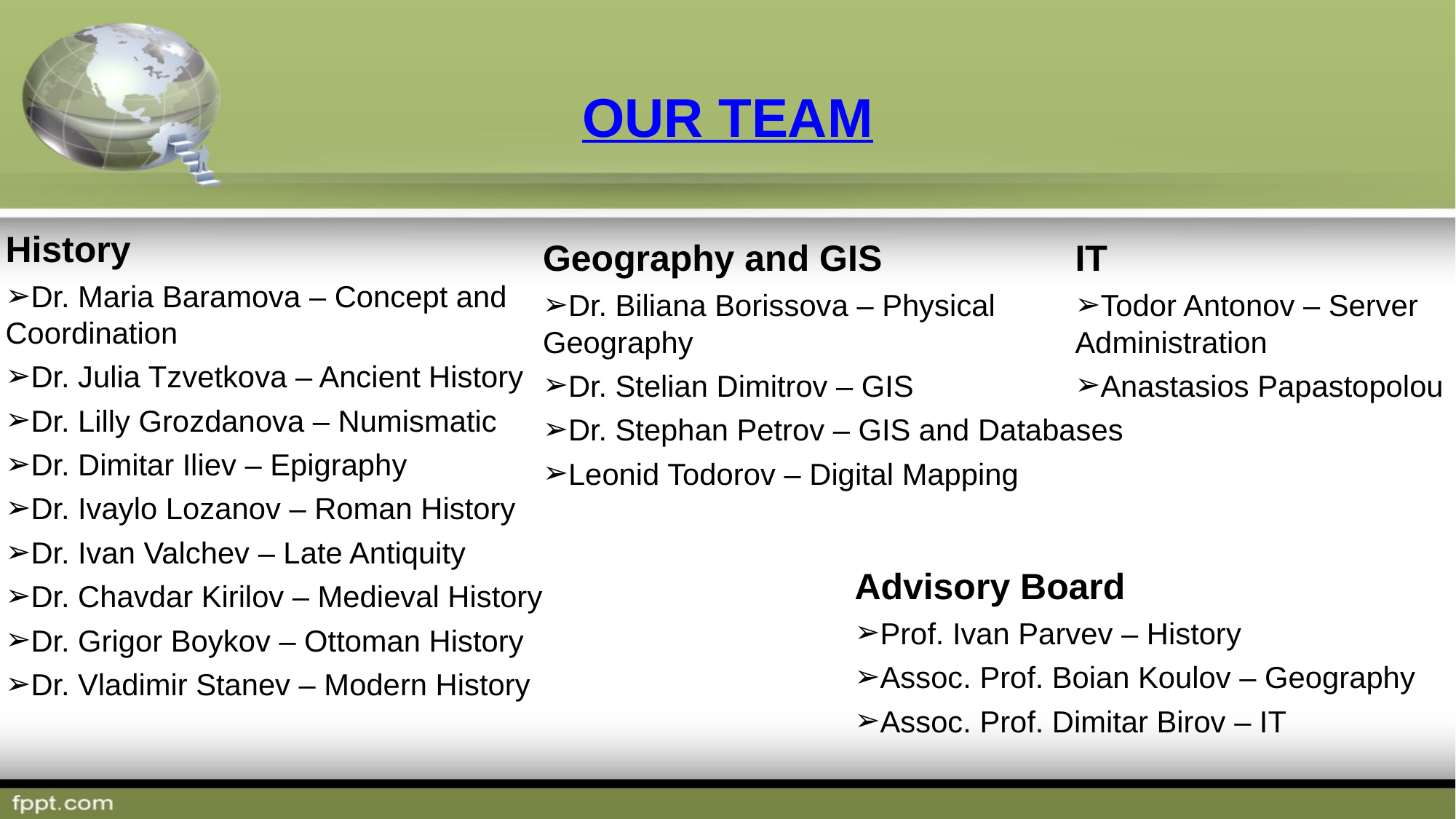

OUR TEAM
History
Dr. Maria Baramova – Concept and Coordination
Dr. Julia Tzvetkova – Ancient History
Dr. Lilly Grozdanova – Numismatic
Dr. Dimitar Iliev – Epigraphy
Dr. Ivaylo Lozanov – Roman History
Dr. Ivan Valchev – Late Antiquity
Dr. Chavdar Kirilov – Medieval History
Dr. Grigor Boykov – Ottoman History
Dr. Vladimir Stanev – Modern History
Geography and GIS
Dr. Biliana Borissova – Physical Geography
Dr. Stelian Dimitrov – GIS
Dr. Stephan Petrov – GIS and Databases
Leonid Todorov – Digital Mapping
IT
Todor Antonov – Server Administration
Anastasios Papastopolou
Advisory Board
Prof. Ivan Parvev – History
Assoc. Prof. Boian Koulov – Geography
Assoc. Prof. Dimitar Birov – IT